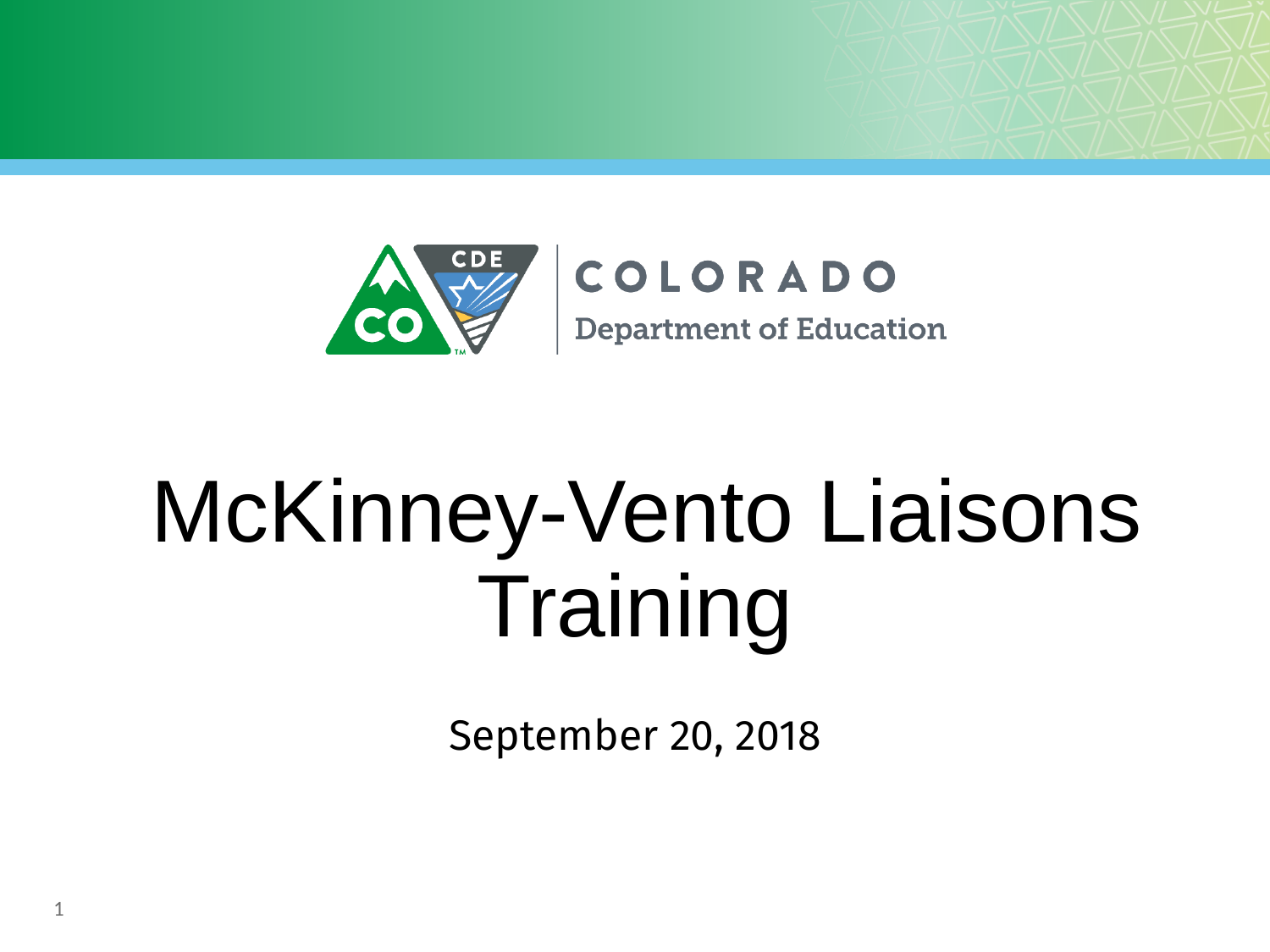

# McKinney-Vento Liaisons Training
September 20, 2018
1